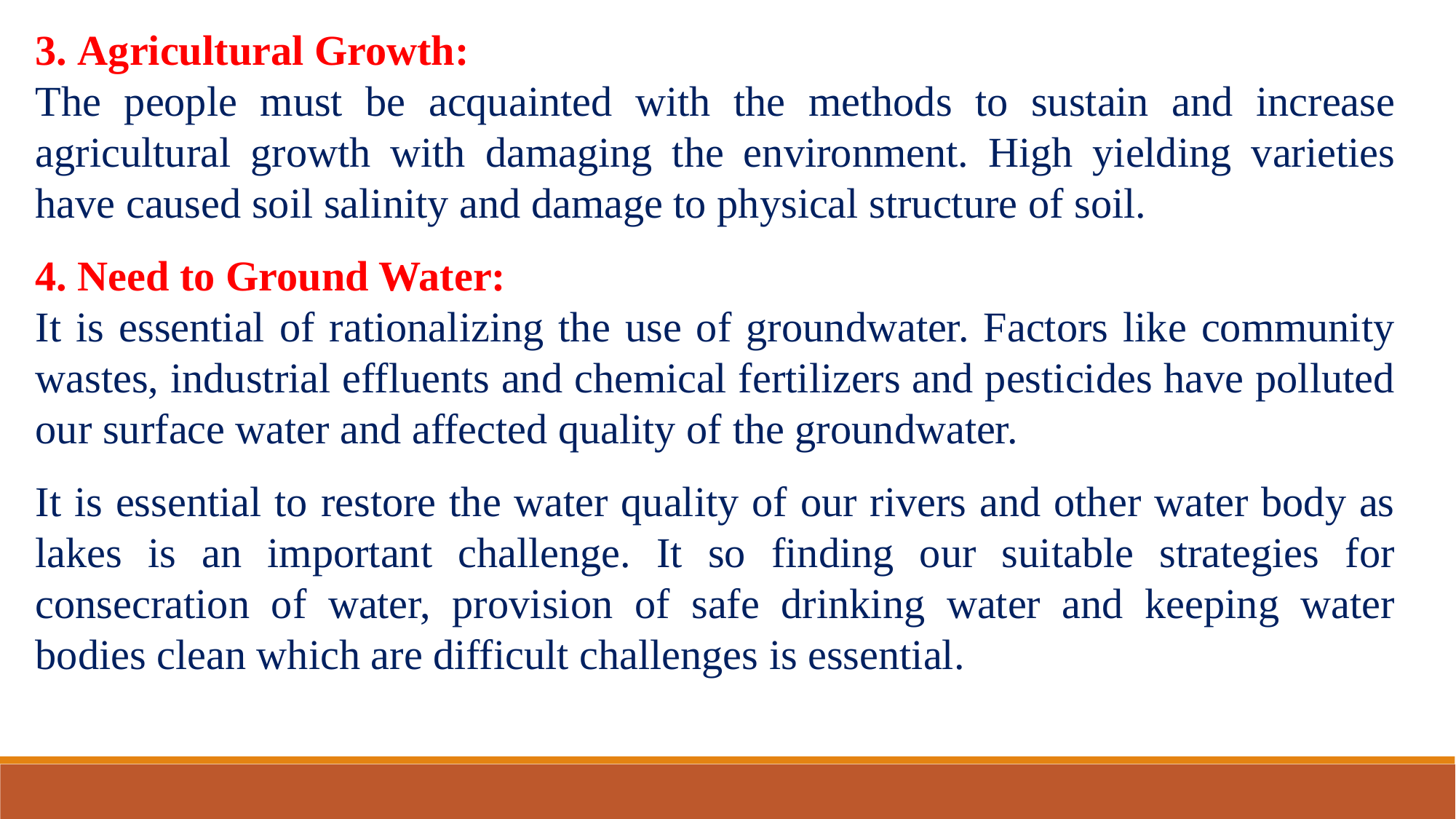

3. Agricultural Growth:
The people must be acquainted with the methods to sustain and increase agricultural growth with damaging the environment. High yielding varieties have caused soil salinity and damage to physical structure of soil.
4. Need to Ground Water:
It is essential of rationalizing the use of groundwater. Factors like community wastes, industrial effluents and chemical fertilizers and pesticides have polluted our surface water and affected quality of the groundwater.
It is essential to restore the water quality of our rivers and other water body as lakes is an important challenge. It so finding our suitable strategies for consecration of water, provision of safe drinking water and keeping water bodies clean which are difficult challenges is essential.